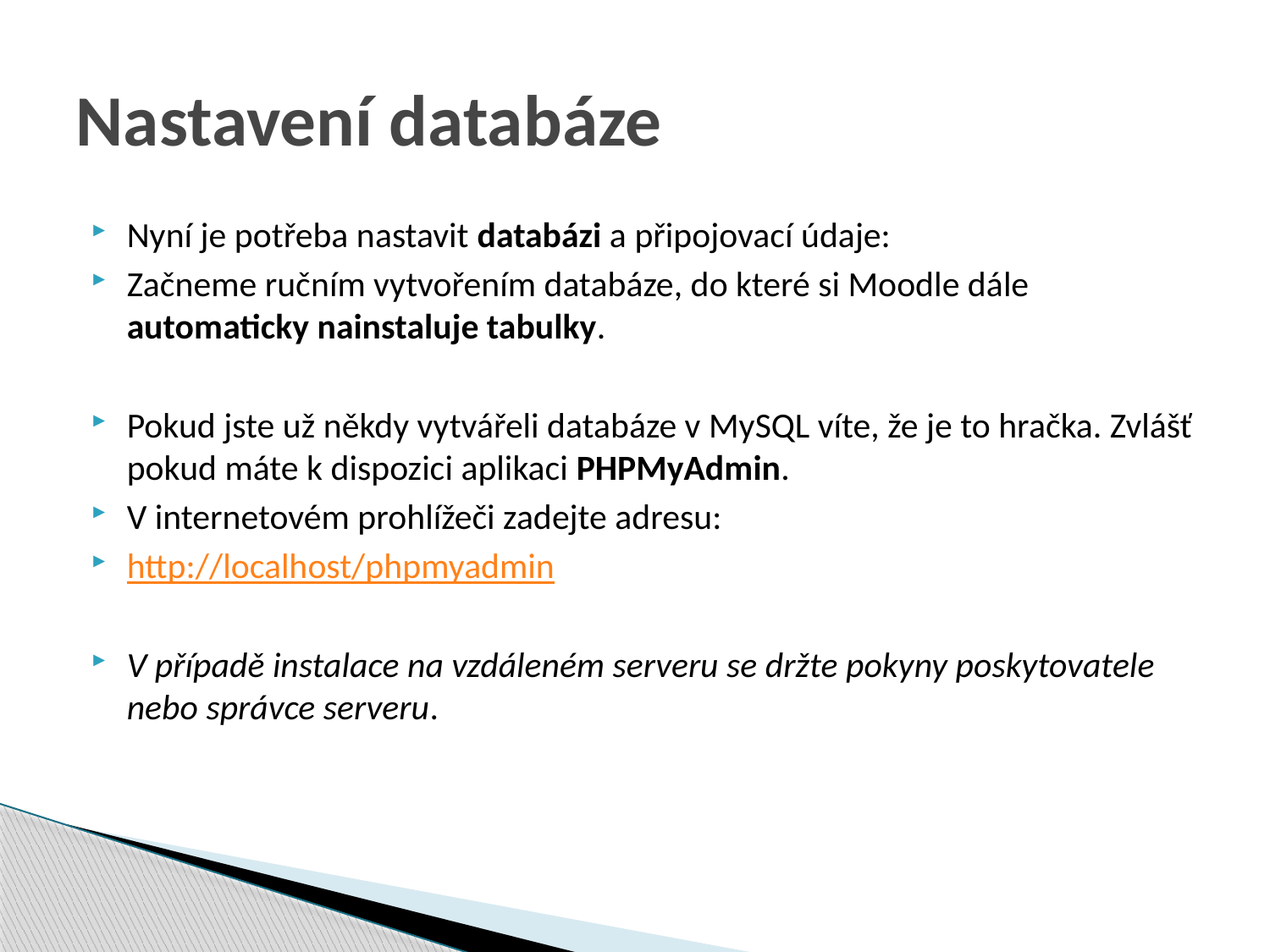

# Nastavení databáze
Nyní je potřeba nastavit databázi a připojovací údaje:
Začneme ručním vytvořením databáze, do které si Moodle dále automaticky nainstaluje tabulky.

Pokud jste už někdy vytvářeli databáze v MySQL víte, že je to hračka. Zvlášť pokud máte k dispozici aplikaci PHPMyAdmin.
V internetovém prohlížeči zadejte adresu:
http://localhost/phpmyadmin

V případě instalace na vzdáleném serveru se držte pokyny poskytovatele nebo správce serveru.